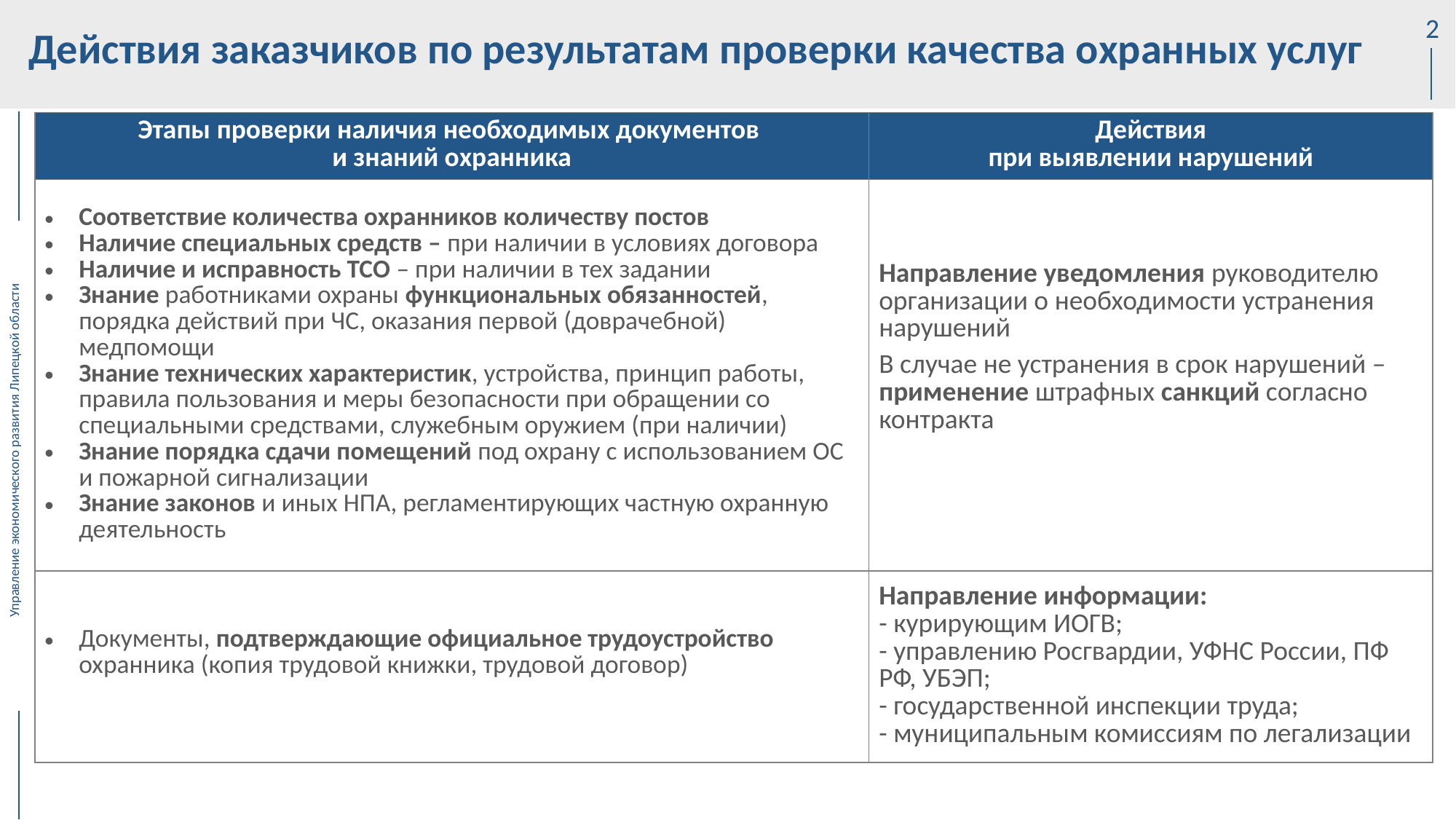

Действия заказчиков по результатам проверки качества охранных услуг
2
| Этапы проверки наличия необходимых документов и знаний охранника | Действия при выявлении нарушений |
| --- | --- |
| Соответствие количества охранников количеству постов Наличие специальных средств – при наличии в условиях договора Наличие и исправность ТСО – при наличии в тех задании Знание работниками охраны функциональных обязанностей, порядка действий при ЧС, оказания первой (доврачебной) медпомощи Знание технических характеристик, устройства, принцип работы, правила пользования и меры безопасности при обращении со специальными средствами, служебным оружием (при наличии) Знание порядка сдачи помещений под охрану с использованием ОС и пожарной сигнализации Знание законов и иных НПА, регламентирующих частную охранную деятельность | Направление уведомления руководителю организации о необходимости устранения нарушений В случае не устранения в срок нарушений – применение штрафных санкций согласно контракта |
| Документы, подтверждающие официальное трудоустройство охранника (копия трудовой книжки, трудовой договор) | Направление информации: - курирующим ИОГВ; - управлению Росгвардии, УФНС России, ПФ РФ, УБЭП; - государственной инспекции труда; - муниципальным комиссиям по легализации |